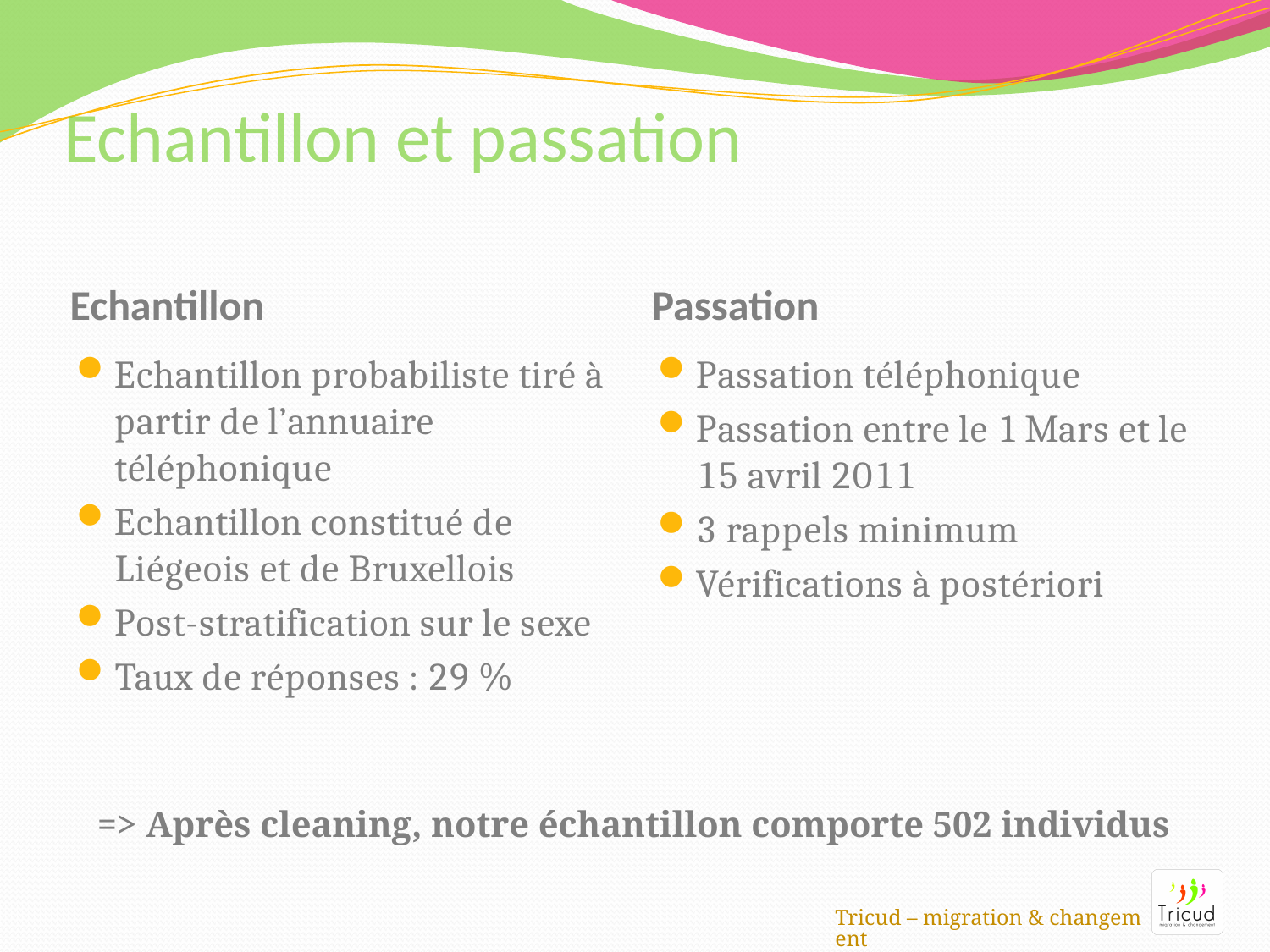

# Echantillon et passation
Echantillon
Passation
Echantillon probabiliste tiré à partir de l’annuaire téléphonique
Echantillon constitué de Liégeois et de Bruxellois
Post-stratification sur le sexe
Taux de réponses : 29 %
Passation téléphonique
Passation entre le 1 Mars et le 15 avril 2011
3 rappels minimum
Vérifications à postériori
=> Après cleaning, notre échantillon comporte 502 individus

Tricud – migration & changement